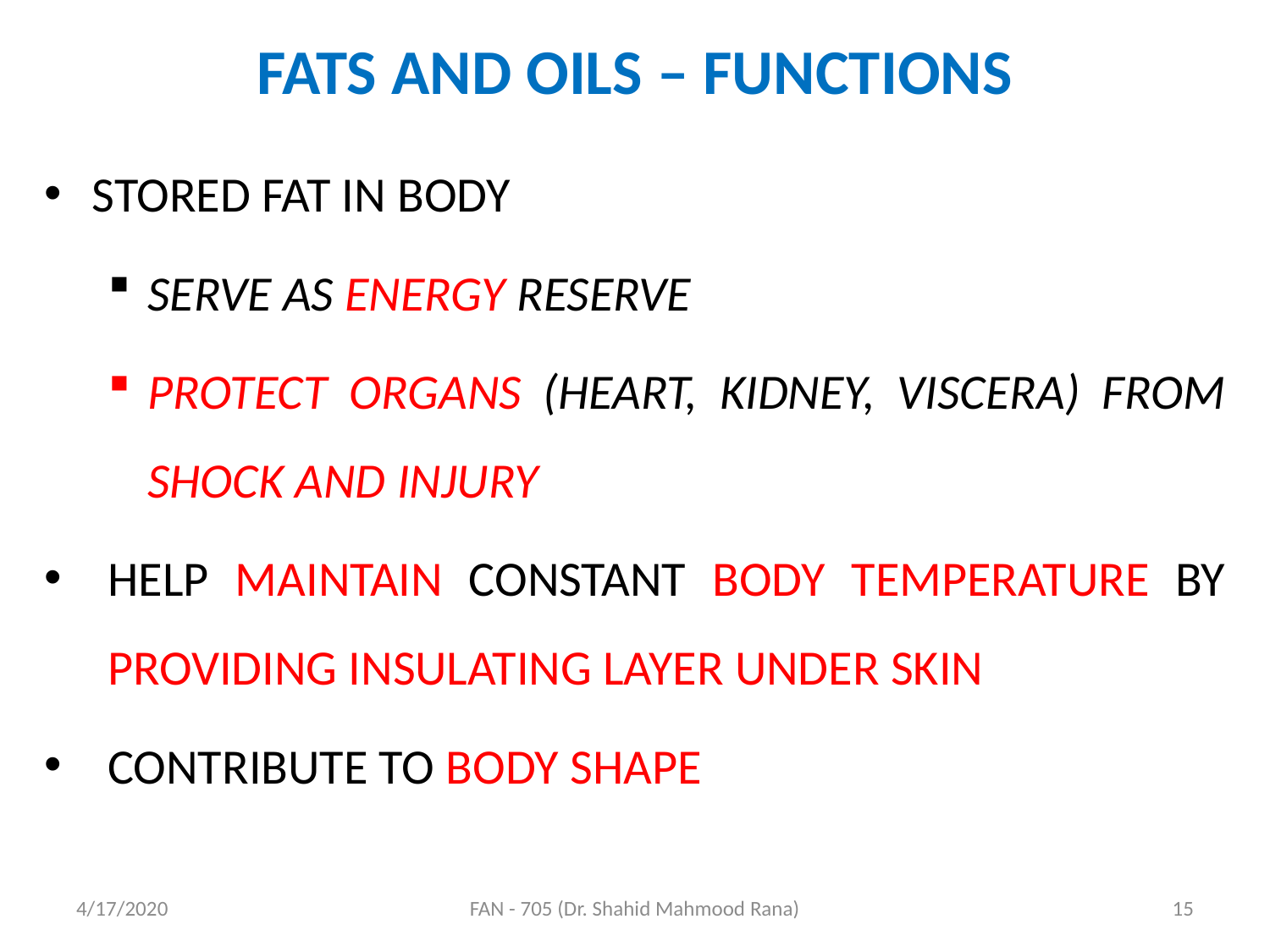

# FATS AND OILS – FUNCTIONS
STORED FAT IN BODY
SERVE AS ENERGY RESERVE
PROTECT ORGANS (HEART, KIDNEY, VISCERA) FROM SHOCK AND INJURY
HELP MAINTAIN CONSTANT BODY TEMPERATURE BY PROVIDING INSULATING LAYER UNDER SKIN
CONTRIBUTE TO BODY SHAPE
4/17/2020
FAN - 705 (Dr. Shahid Mahmood Rana)
15